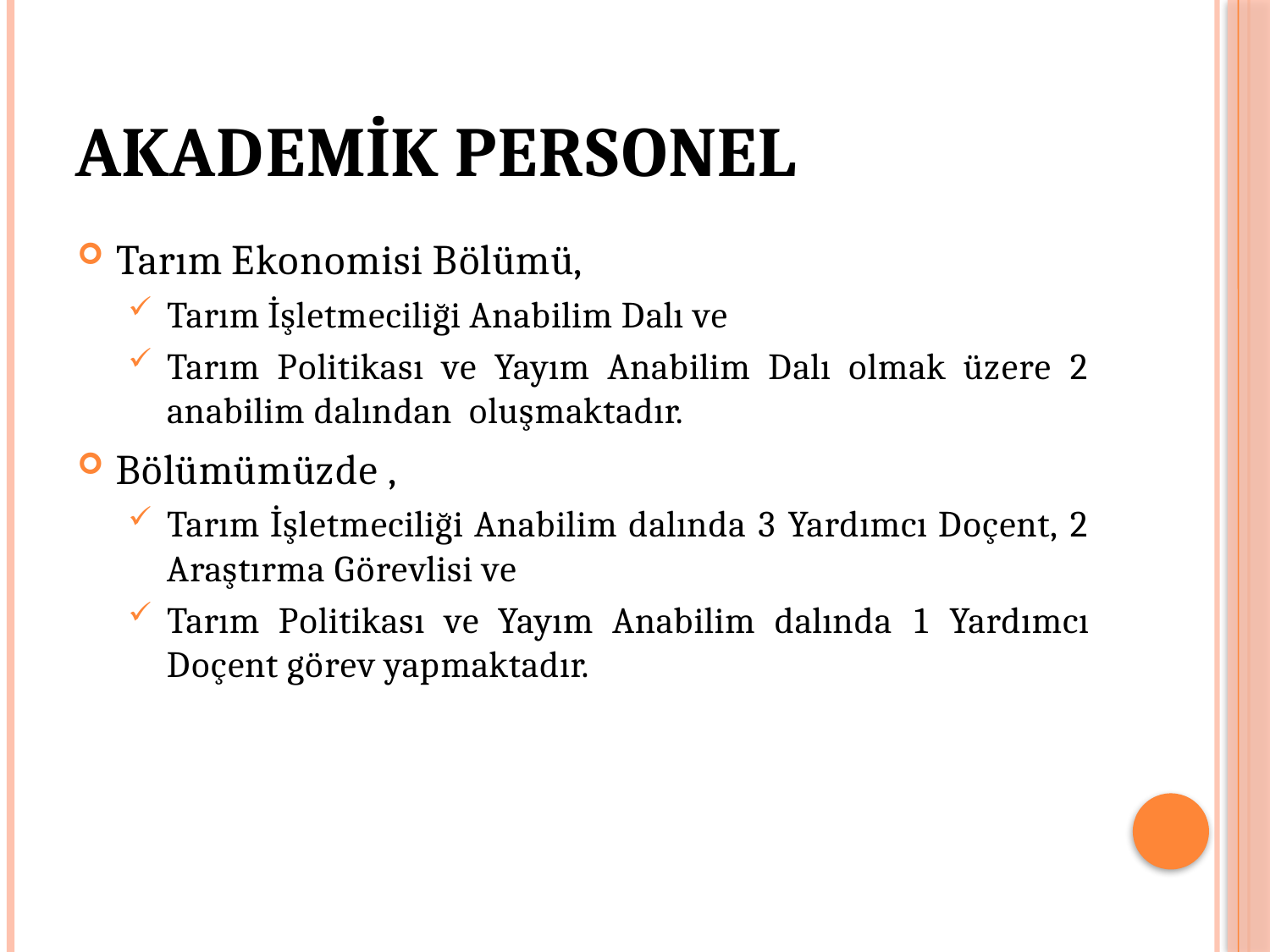

# AKADEMİK PERSONEL
Tarım Ekonomisi Bölümü,
Tarım İşletmeciliği Anabilim Dalı ve
Tarım Politikası ve Yayım Anabilim Dalı olmak üzere 2 anabilim dalından  oluşmaktadır.
Bölümümüzde ,
Tarım İşletmeciliği Anabilim dalında 3 Yardımcı Doçent, 2 Araştırma Görevlisi ve
Tarım Politikası ve Yayım Anabilim dalında 1 Yardımcı Doçent görev yapmaktadır.